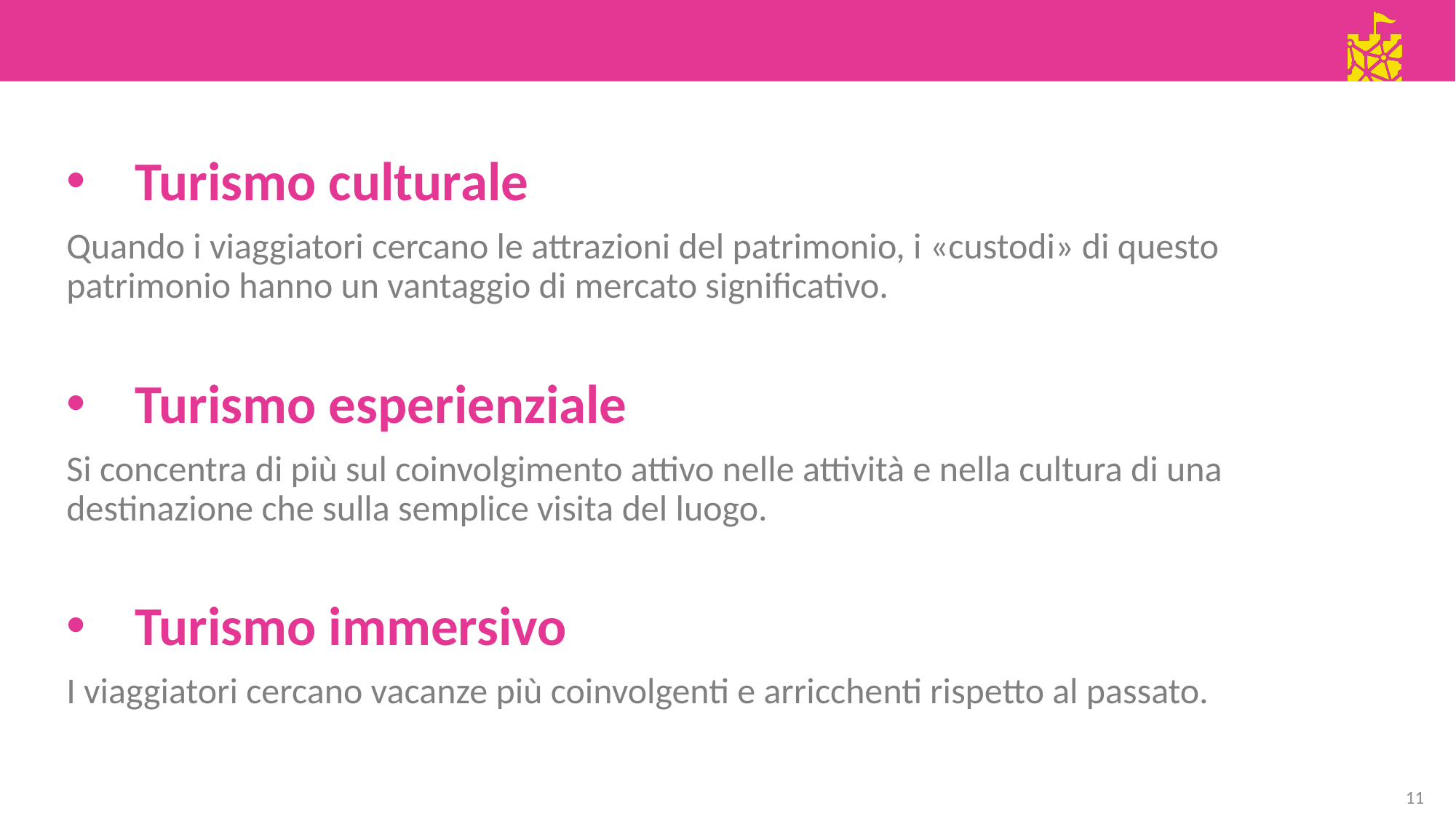

Turismo culturale
Quando i viaggiatori cercano le attrazioni del patrimonio, i «custodi» di questo patrimonio hanno un vantaggio di mercato significativo.

Turismo esperienziale
Si concentra di più sul coinvolgimento attivo nelle attività e nella cultura di una destinazione che sulla semplice visita del luogo.

Turismo immersivo
I viaggiatori cercano vacanze più coinvolgenti e arricchenti rispetto al passato.

11